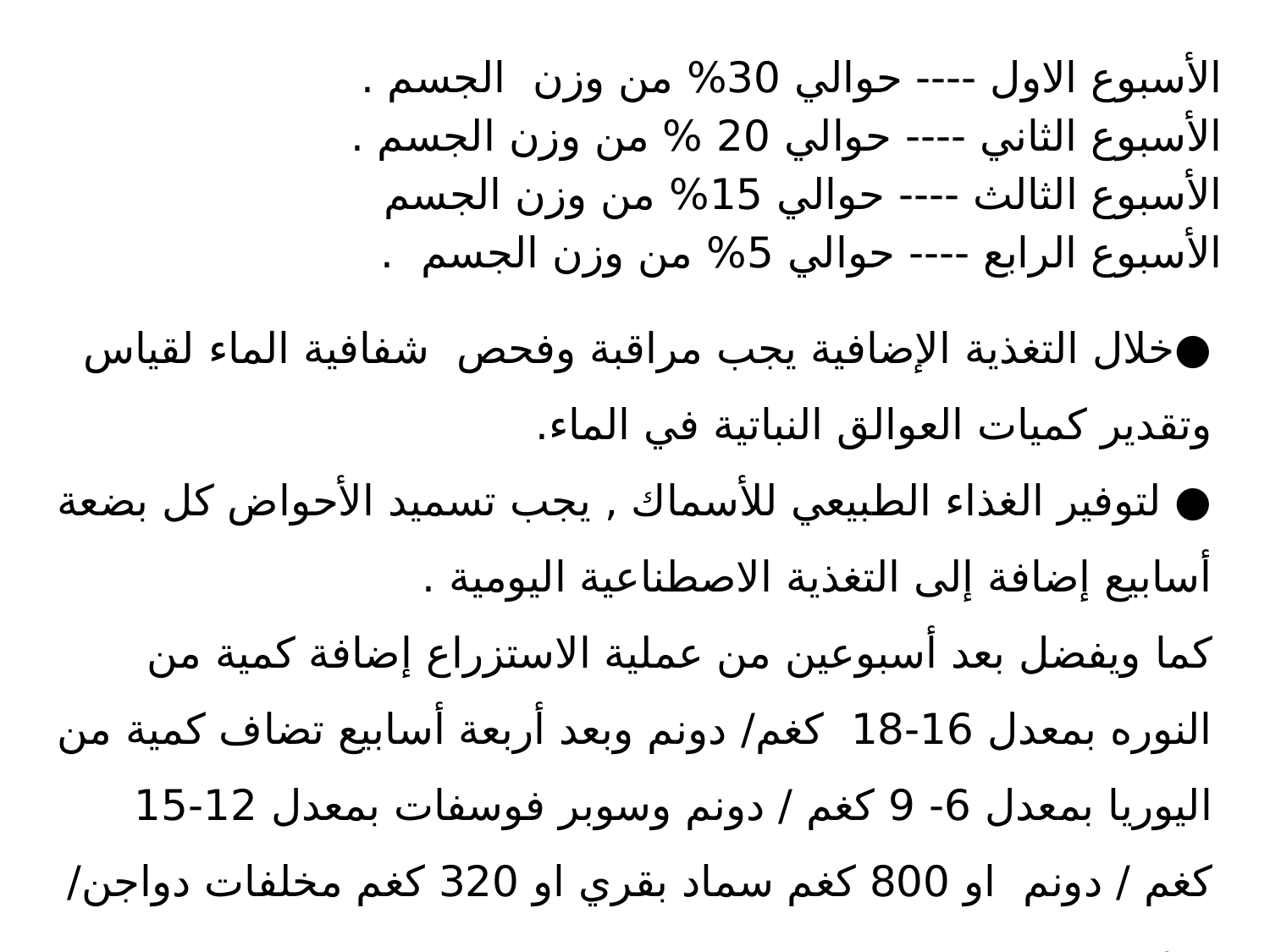

الأسبوع الاول ---- حوالي 30% من وزن  الجسم .
الأسبوع الثاني ---- حوالي 20 % من وزن الجسم .
الأسبوع الثالث ---- حوالي 15% من وزن الجسم
الأسبوع الرابع ---- حوالي 5% من وزن الجسم  .
●خلال التغذية الإضافية يجب مراقبة وفحص  شفافية الماء لقياس وتقدير كميات العوالق النباتية في الماء.
● لتوفير الغذاء الطبيعي للأسماك , يجب تسميد الأحواض كل بضعة أسابيع إضافة إلى التغذية الاصطناعية اليومية .
كما ويفضل بعد أسبوعين من عملية الاستزراع إضافة كمية من النوره بمعدل 16-18  كغم/ دونم وبعد أربعة أسابيع تضاف كمية من اليوريا بمعدل 6- 9 كغم / دونم وسوبر فوسفات بمعدل 12-15  كغم / دونم  او 800 كغم سماد بقري او 320 كغم مخلفات دواجن/ دونم.